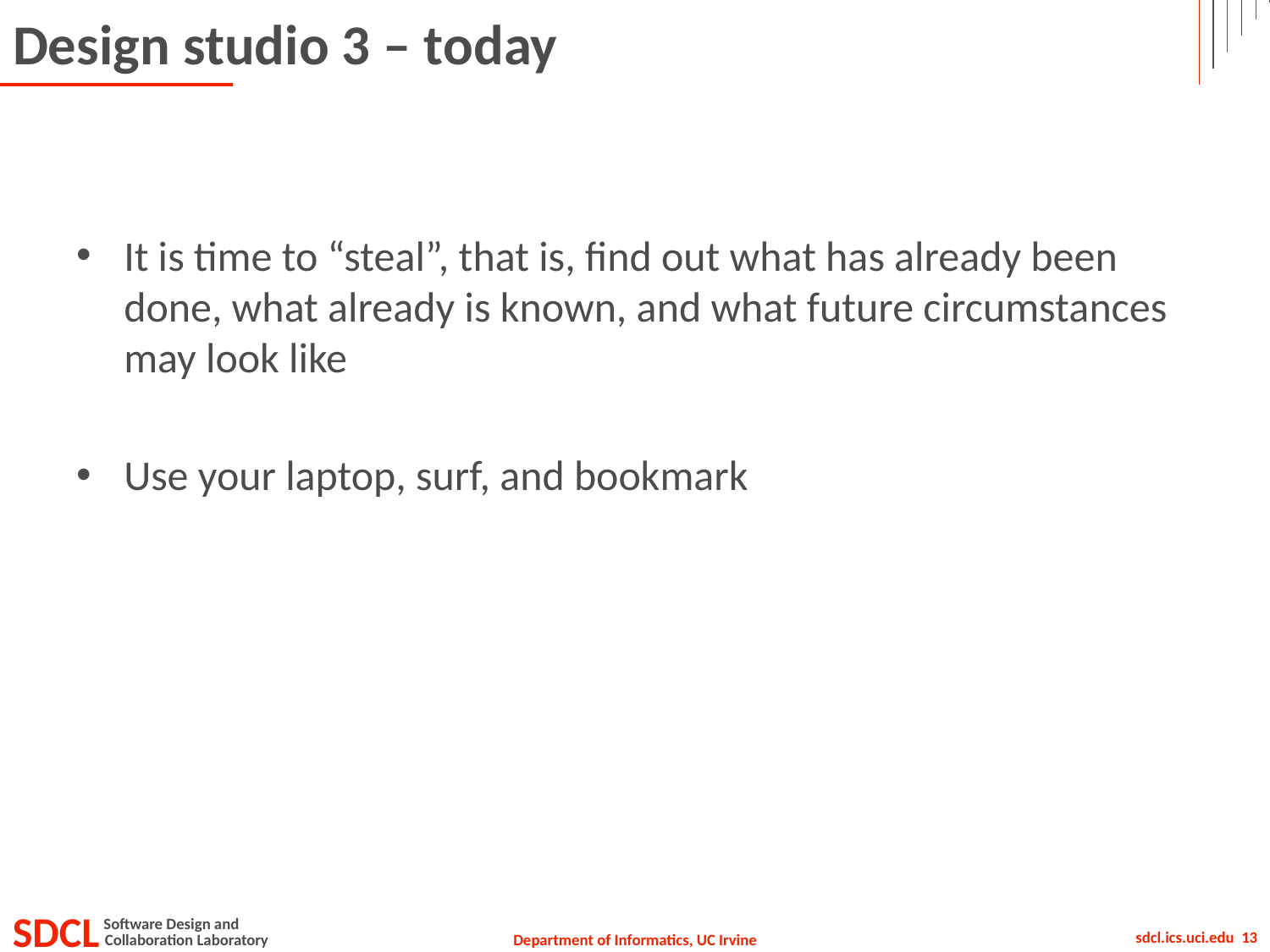

# Design studio 3 – today
It is time to “steal”, that is, find out what has already been done, what already is known, and what future circumstances may look like

Use your laptop, surf, and bookmark